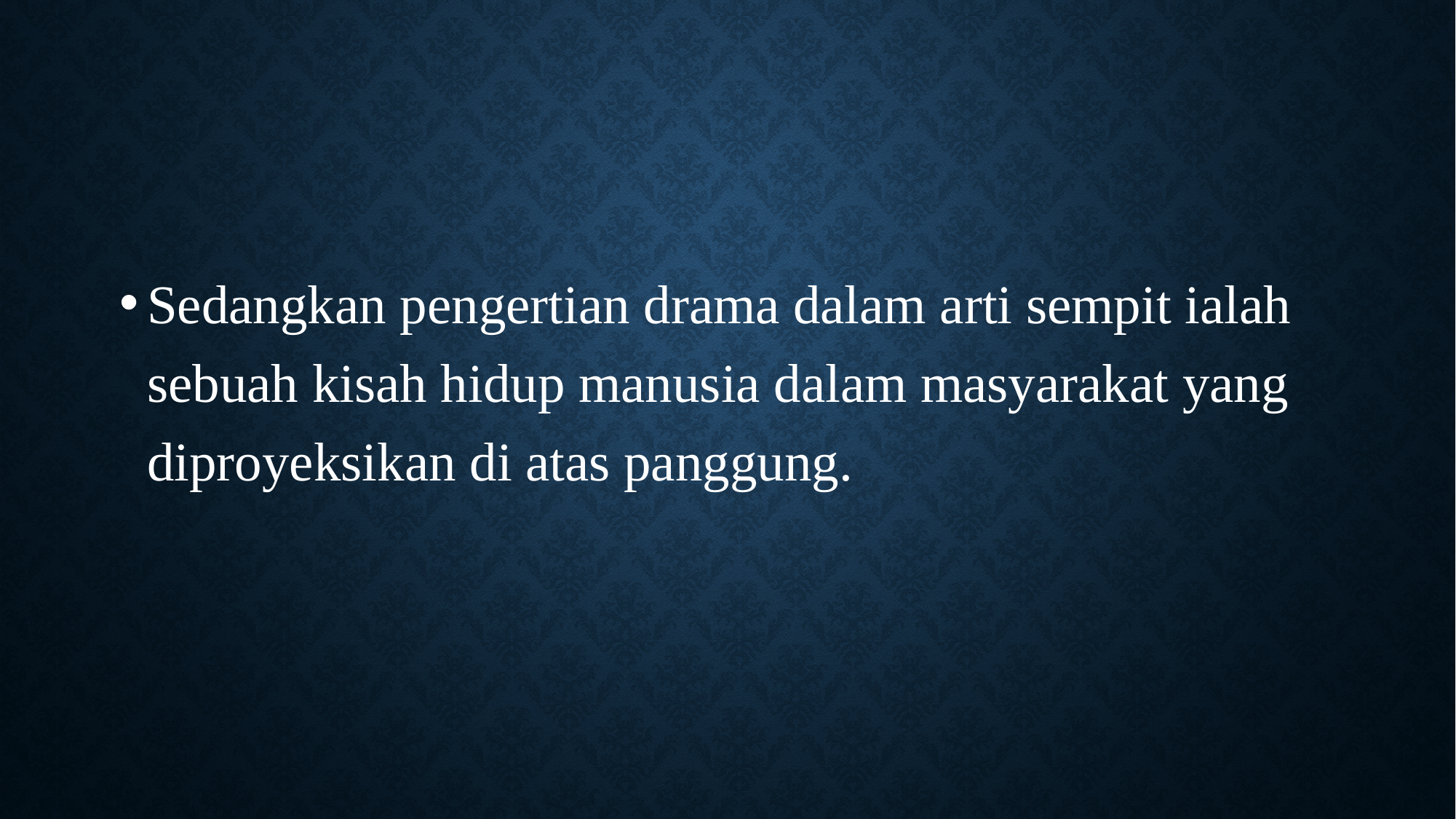

Sedangkan pengertian drama dalam arti sempit ialah sebuah kisah hidup manusia dalam masyarakat yang diproyeksikan di atas panggung.